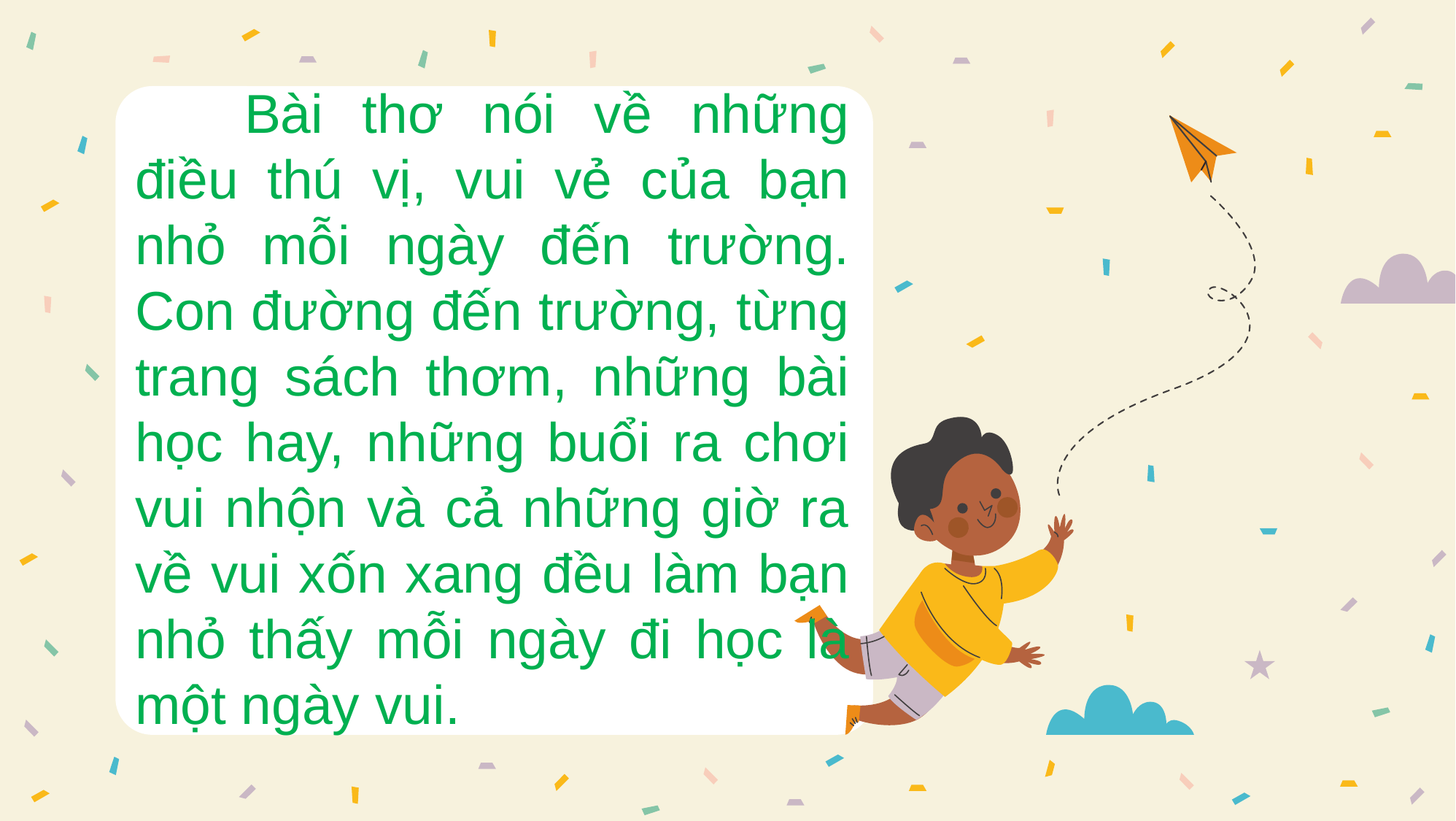

Bài thơ nói về những điều thú vị, vui vẻ của bạn nhỏ mỗi ngày đến trường. Con đường đến trường, từng trang sách thơm, những bài học hay, những buổi ra chơi vui nhộn và cả những giờ ra về vui xốn xang đều làm bạn nhỏ thấy mỗi ngày đi học là một ngày vui.